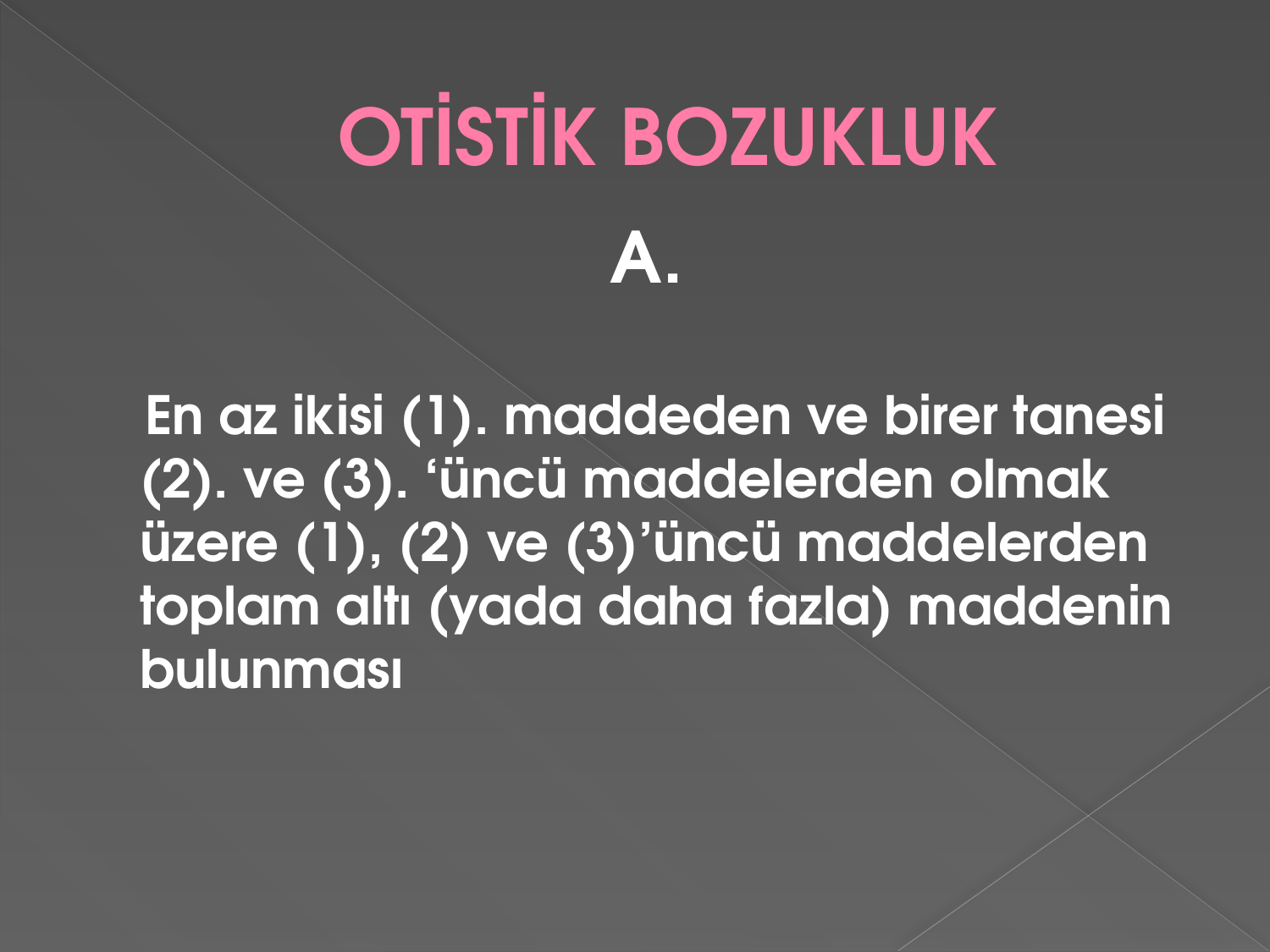

# OTİSTİK BOZUKLUK
   A.

    En az ikisi (1). maddeden ve birer tanesi (2). ve (3). ‘üncü maddelerden olmak üzere (1), (2) ve (3)’üncü maddelerden toplam altı (yada daha fazla) maddenin bulunması